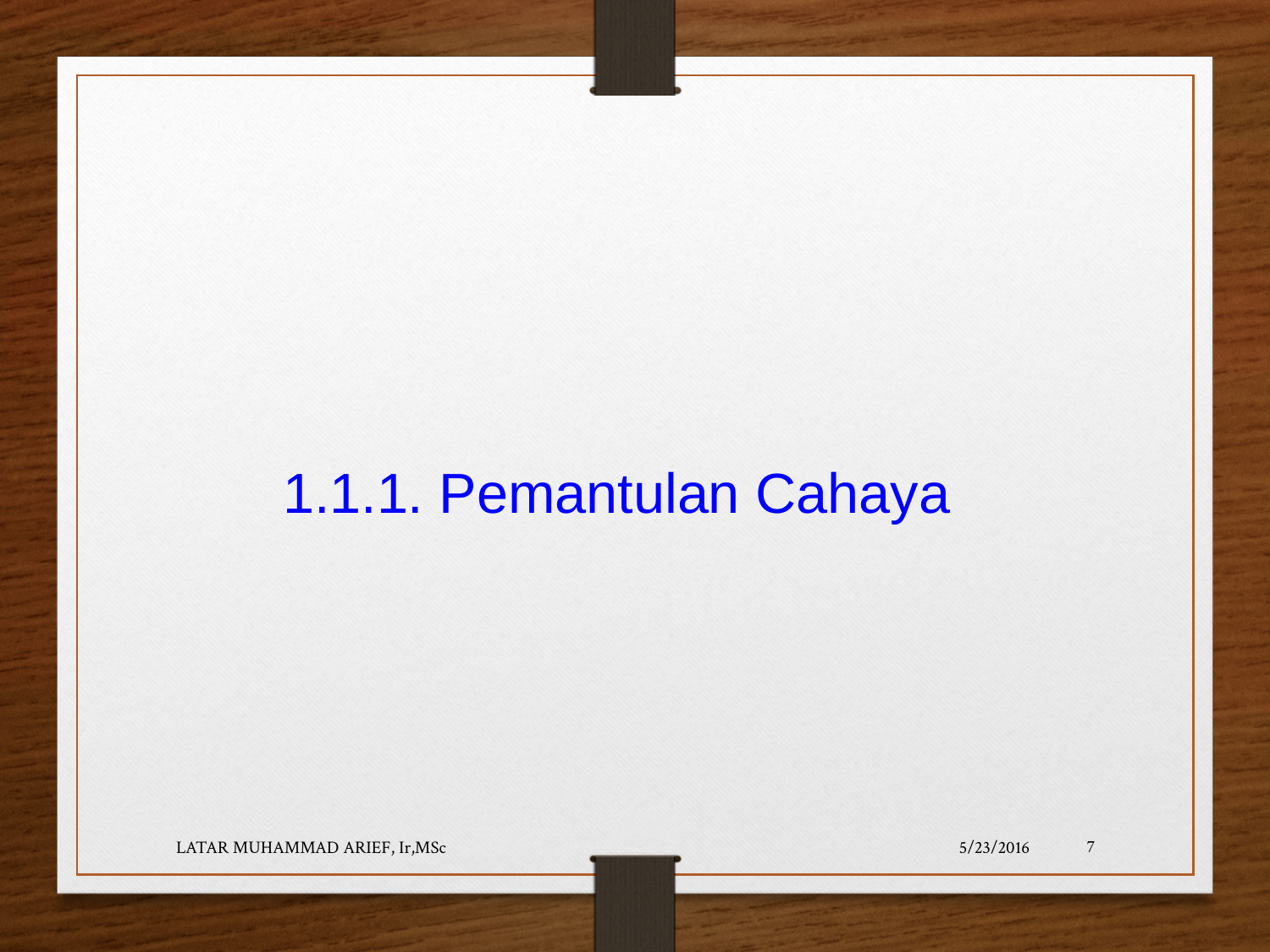

1.1.1. Pemantulan Cahaya
LATAR MUHAMMAD ARIEF, Ir,MSc
5/23/2016
7